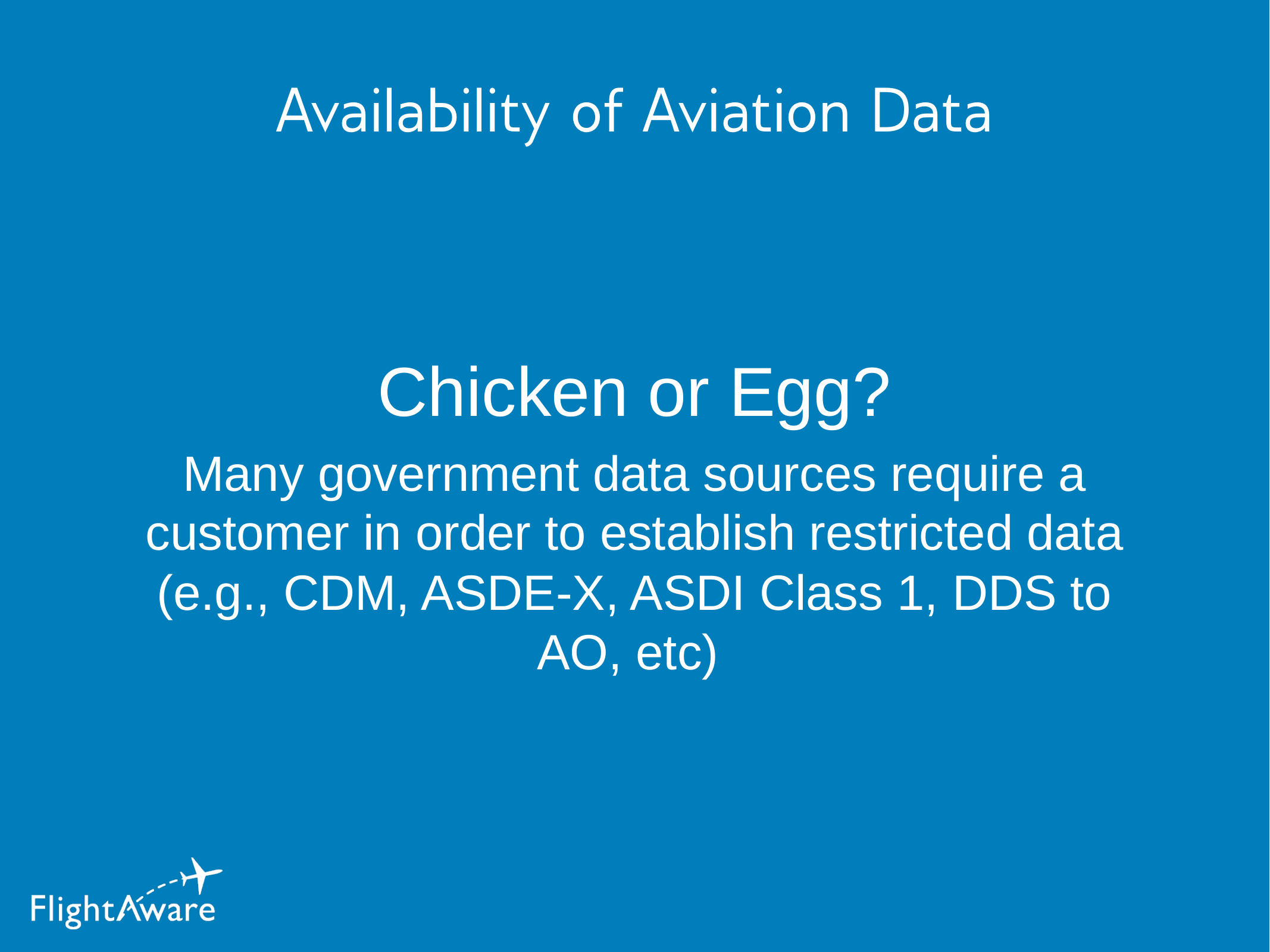

# Availability of Aviation Data
Chicken or Egg?
Many government data sources require a customer in order to establish restricted data (e.g., CDM, ASDE-X, ASDI Class 1, DDS to AO, etc)